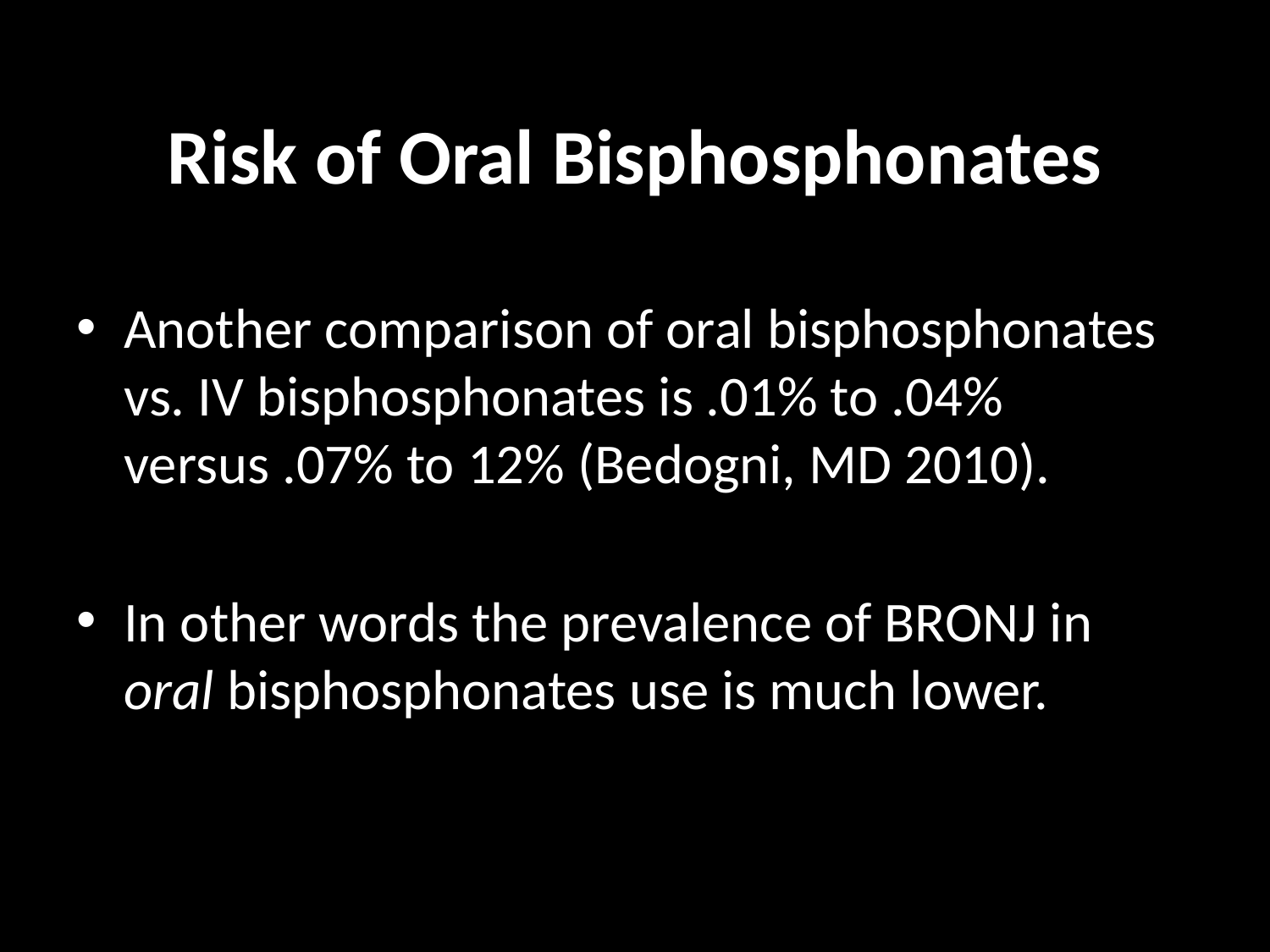

# Risk of Oral Bisphosphonates
Another comparison of oral bisphosphonates vs. IV bisphosphonates is .01% to .04% versus .07% to 12% (Bedogni, MD 2010).

In other words the prevalence of BRONJ in oral bisphosphonates use is much lower.